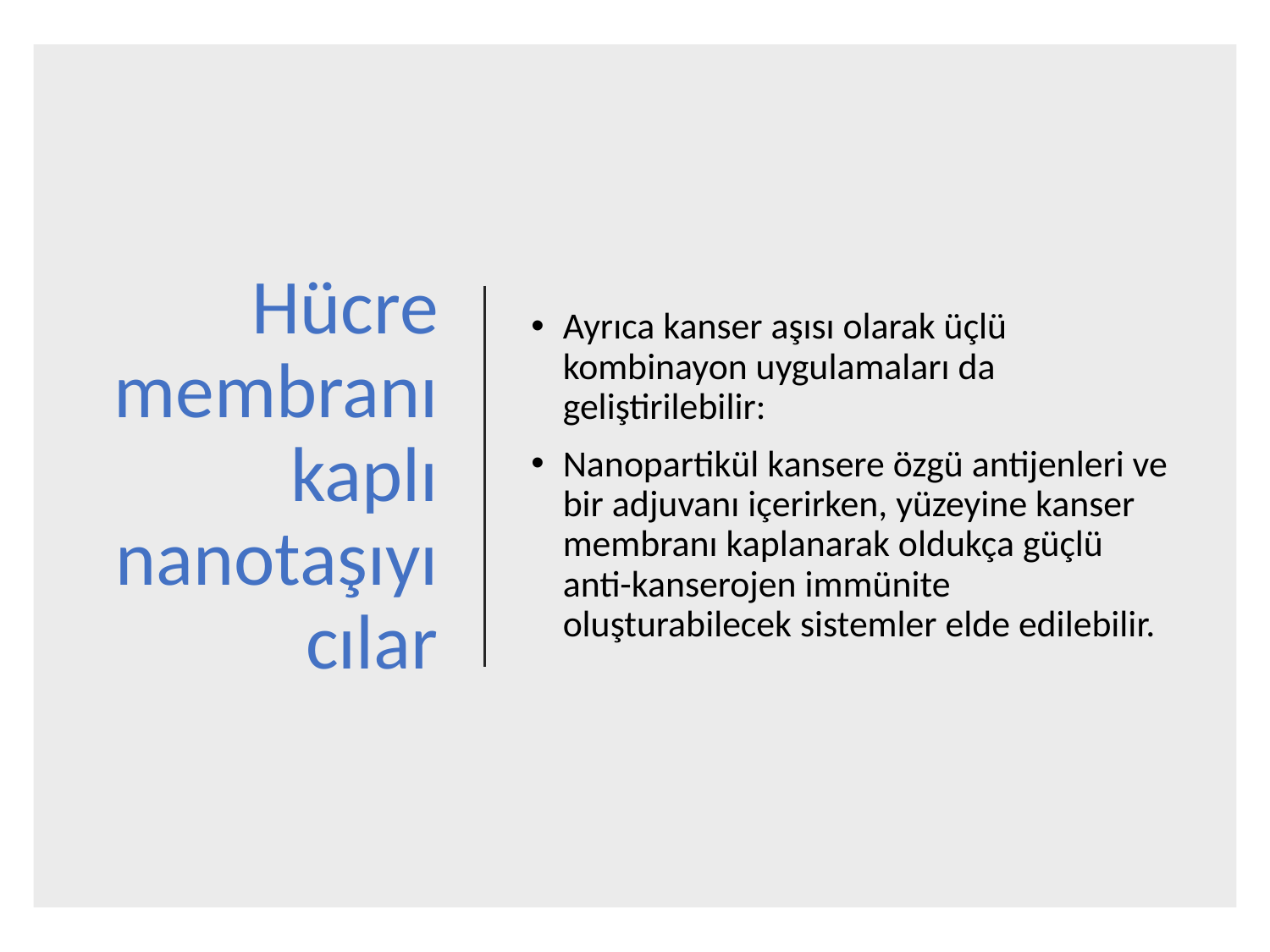

# Hücre membranı kaplı nanotaşıyıcılar
Ayrıca kanser aşısı olarak üçlü kombinayon uygulamaları da geliştirilebilir:
Nanopartikül kansere özgü antijenleri ve bir adjuvanı içerirken, yüzeyine kanser membranı kaplanarak oldukça güçlü anti-kanserojen immünite oluşturabilecek sistemler elde edilebilir.